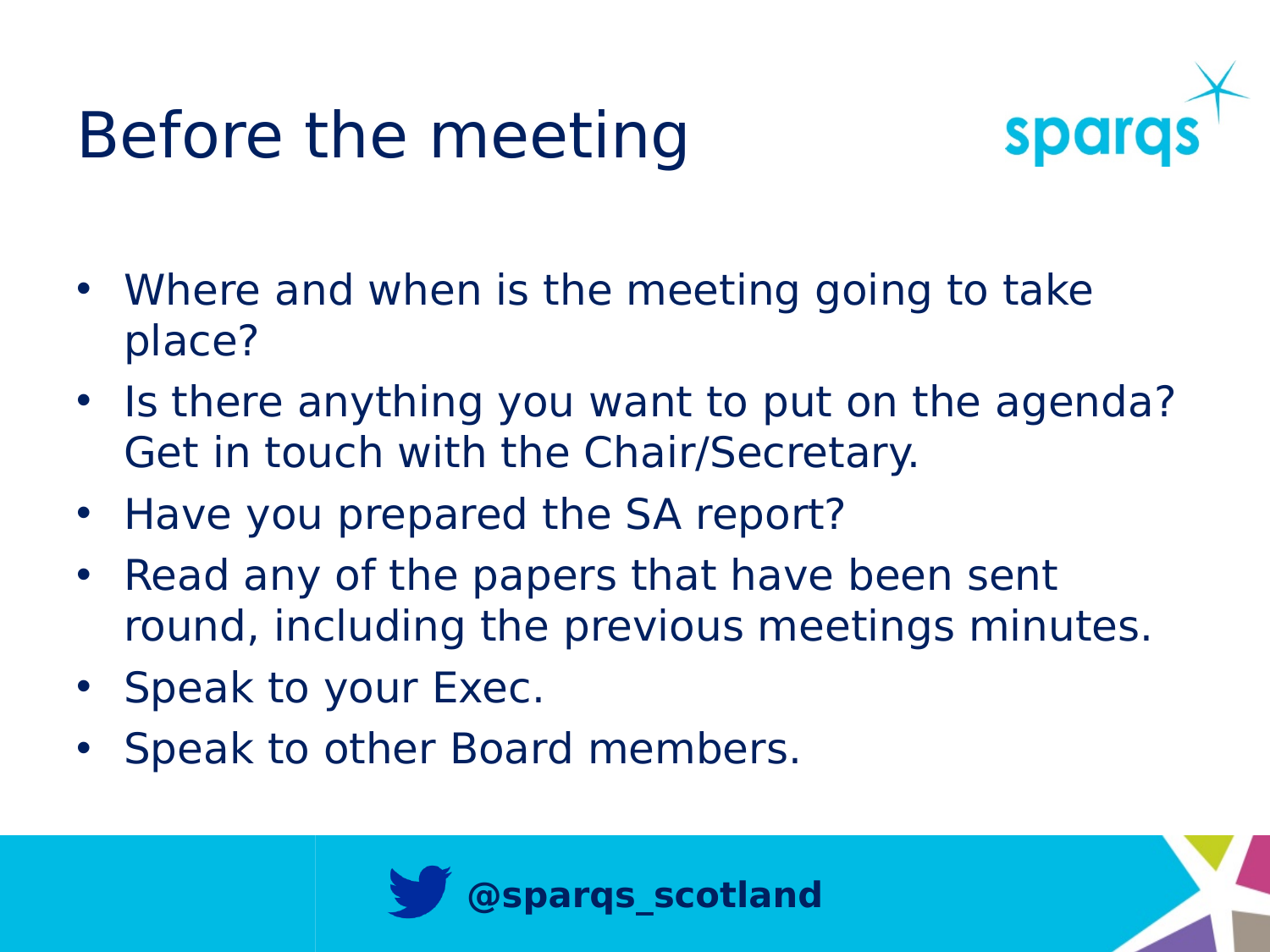

# Before the meeting
Where and when is the meeting going to take place?
Is there anything you want to put on the agenda? Get in touch with the Chair/Secretary.
Have you prepared the SA report?
Read any of the papers that have been sent round, including the previous meetings minutes.
Speak to your Exec.
Speak to other Board members.